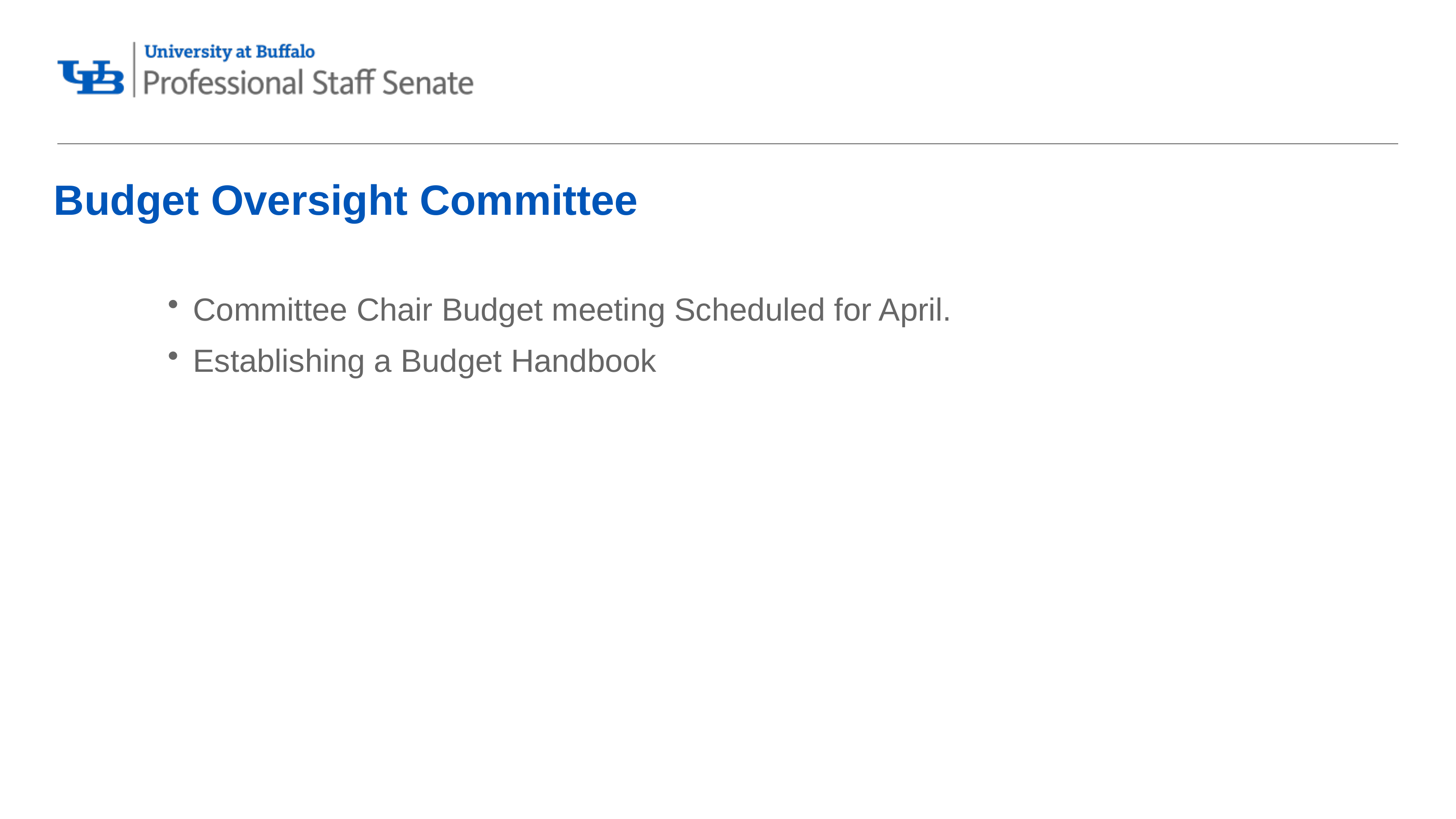

# Budget Oversight Committee
Committee Chair Budget meeting Scheduled for April.
Establishing a Budget Handbook